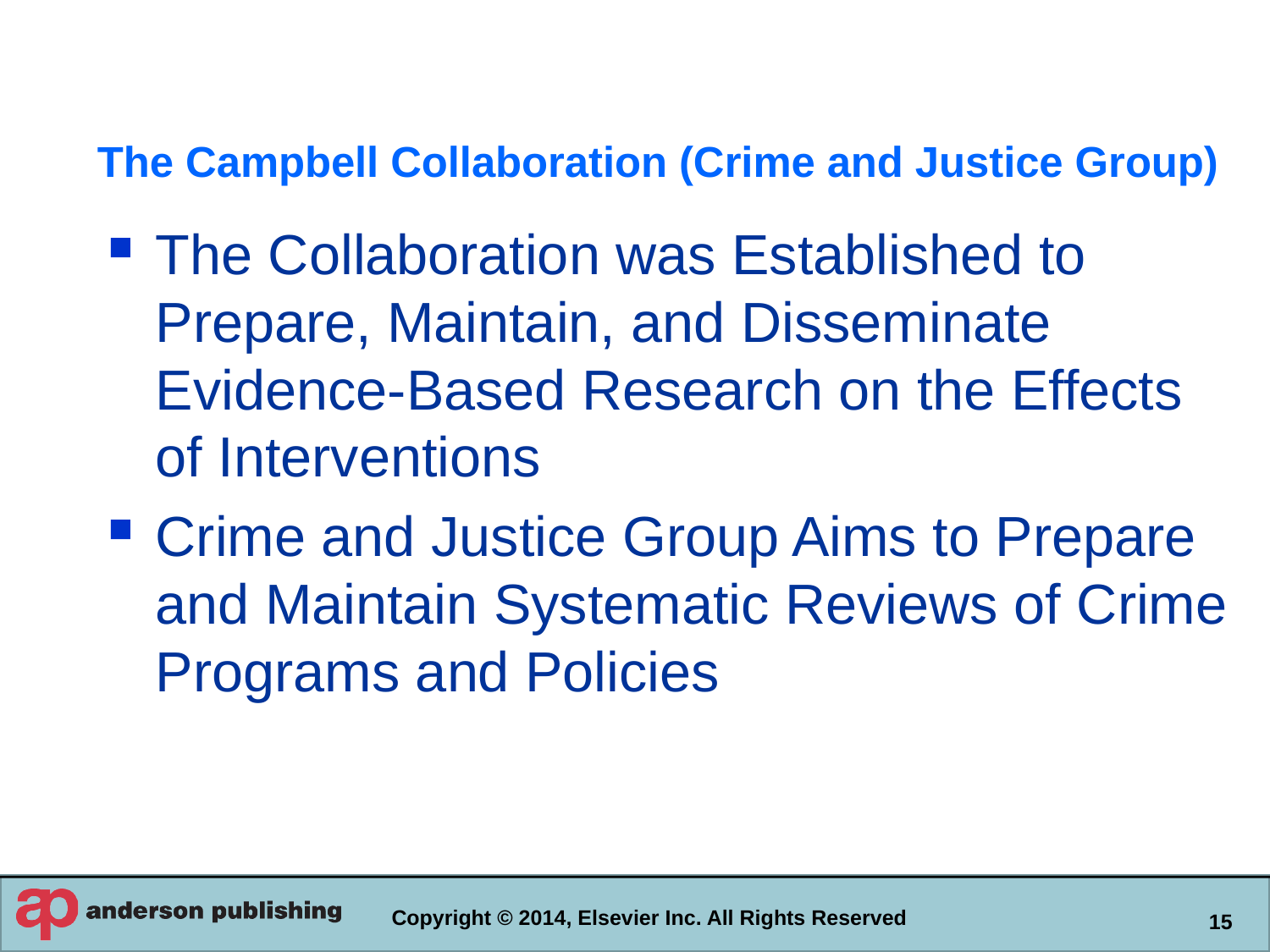

# The Campbell Collaboration (Crime and Justice Group)
The Collaboration was Established to Prepare, Maintain, and Disseminate Evidence-Based Research on the Effects of Interventions
Crime and Justice Group Aims to Prepare and Maintain Systematic Reviews of Crime Programs and Policies
Copyright © 2014, Elsevier Inc. All Rights Reserved